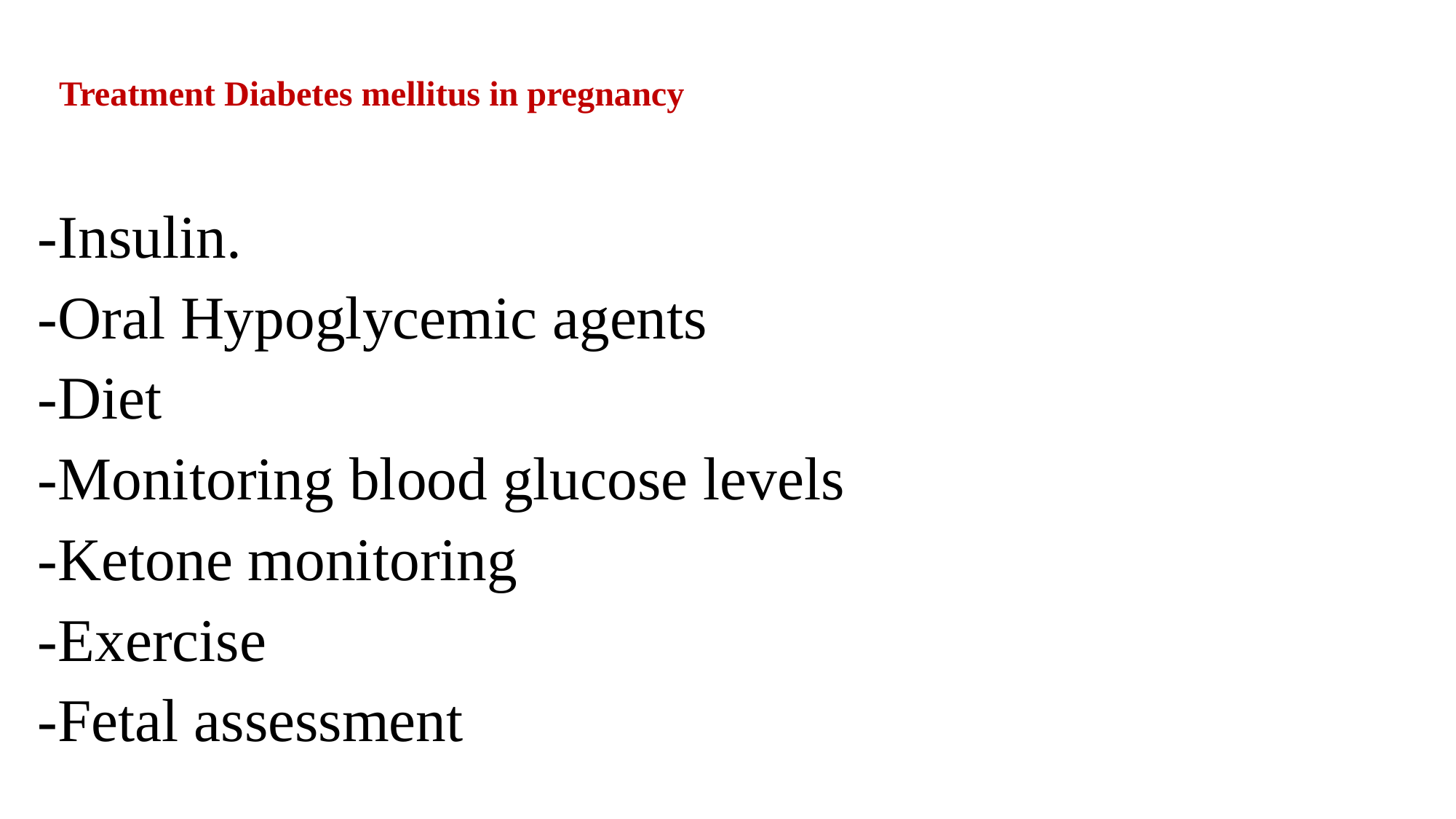

# Treatment Diabetes mellitus in pregnancy
-Insulin.
-Oral Hypoglycemic agents
-Diet
-Monitoring blood glucose levels
-Ketone monitoring
-Exercise
-Fetal assessment